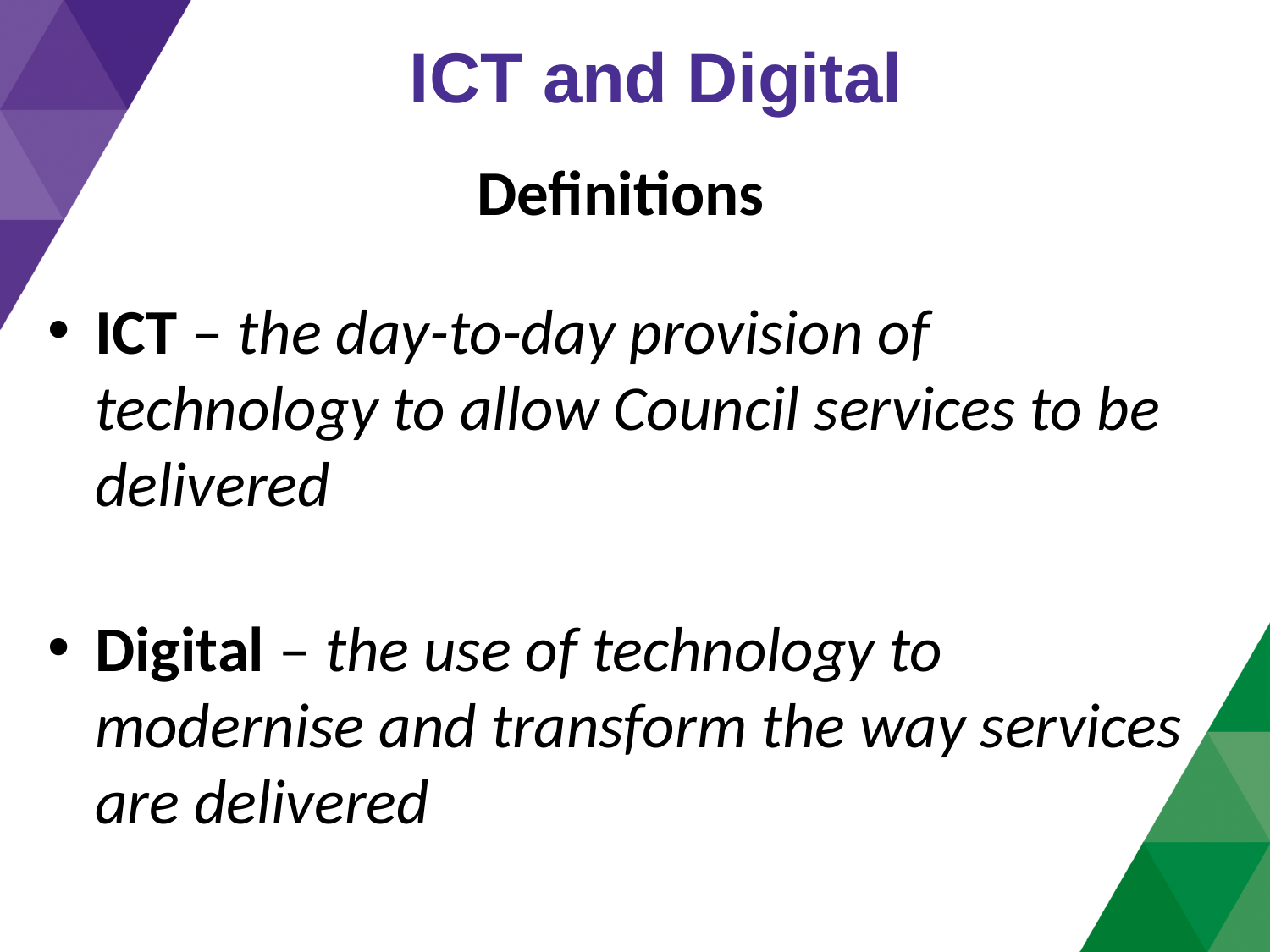

# ICT and Digital
Definitions

ICT – the day-to-day provision of technology to allow Council services to be delivered
Digital – the use of technology to modernise and transform the way services are delivered